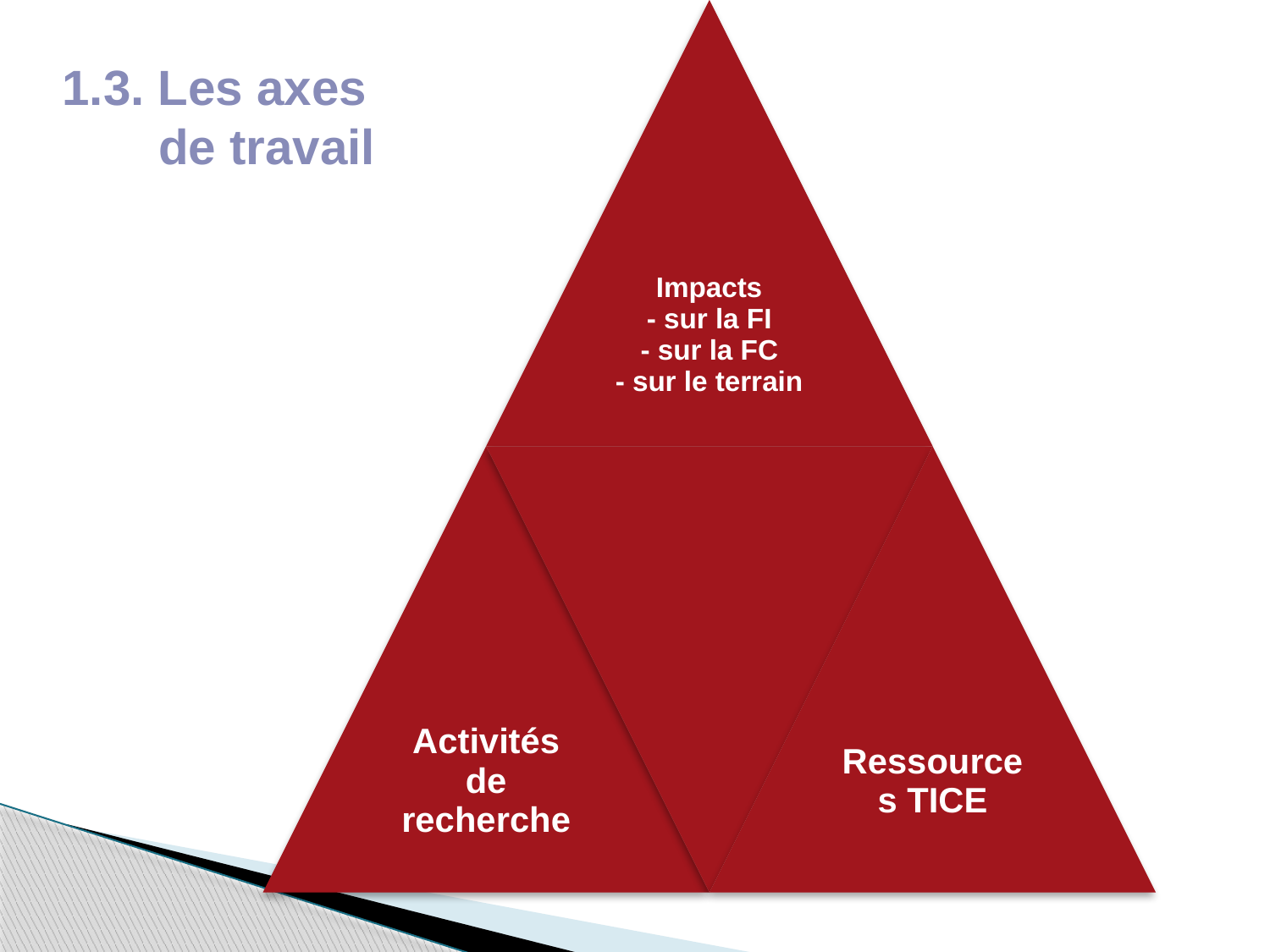

Impacts
- sur la FI
- sur la FC
- sur le terrain
Activités de recherche
Ressources TICE
1.3. Les axes
       de travail